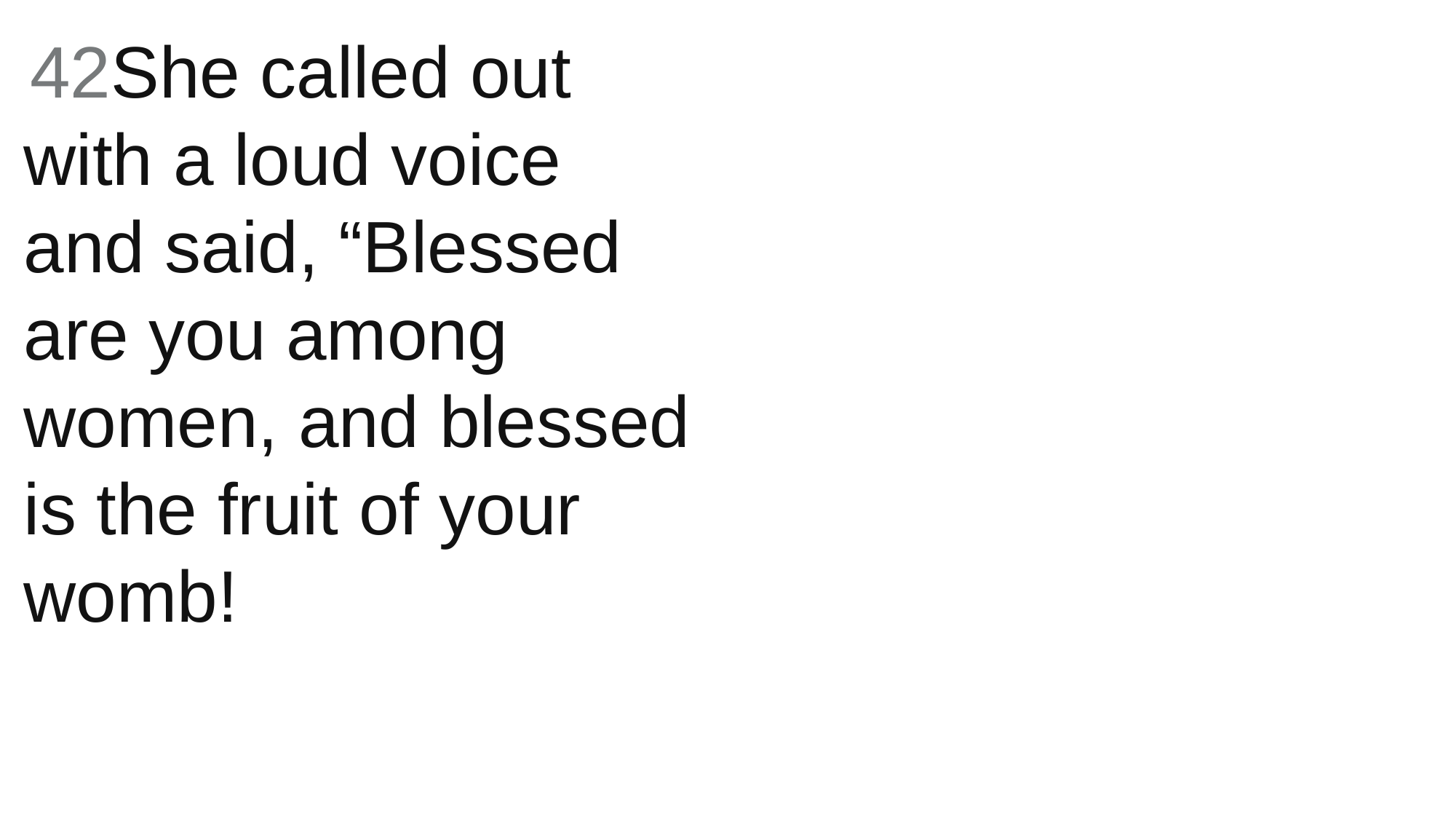

42She called out with a loud voice and said, “Blessed are you among women, and blessed is the fruit of your womb!